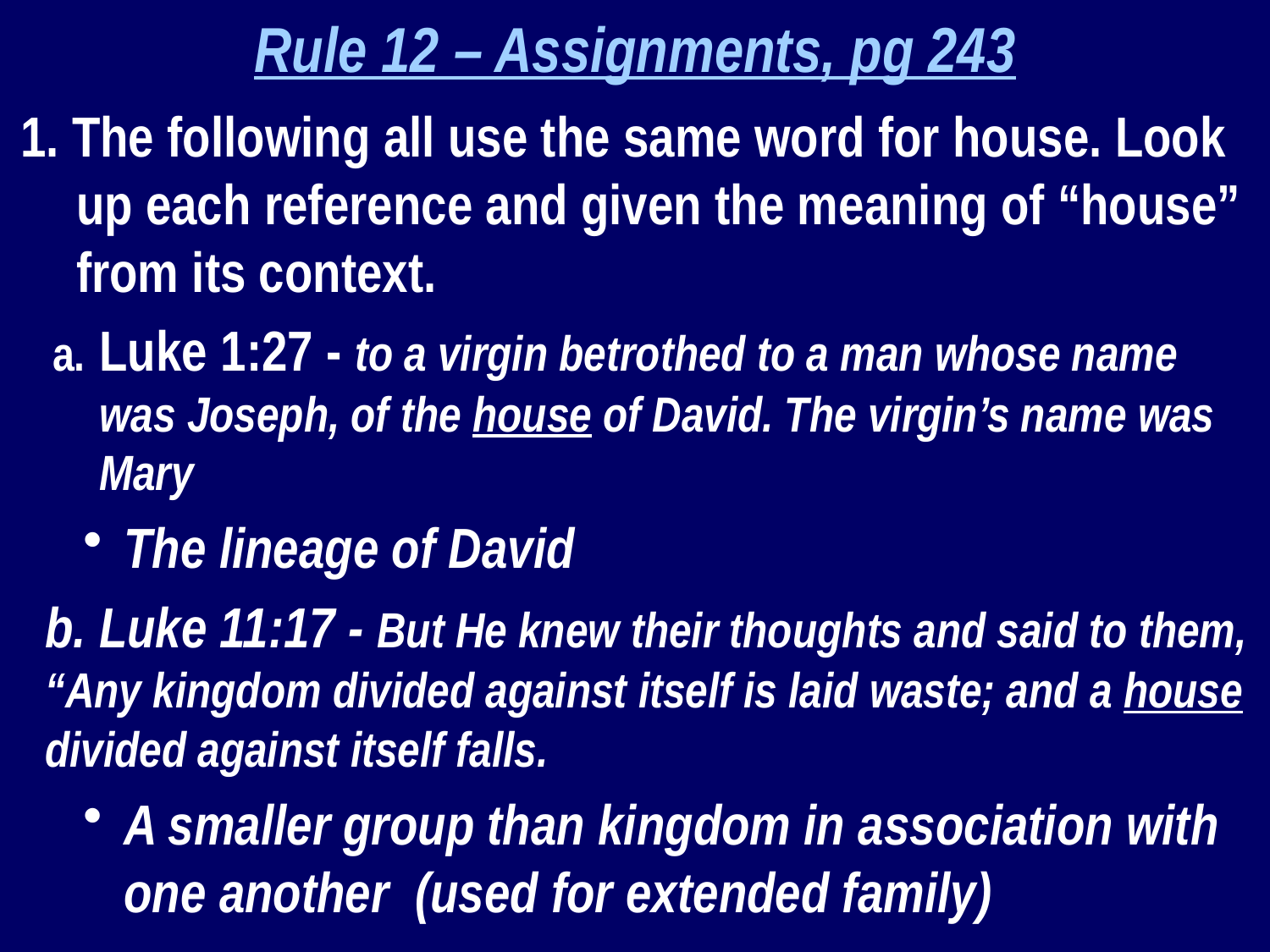

Rule 12 – Assignments, pg 243
1. The following all use the same word for house. Look up each reference and given the meaning of “house” from its context.
Luke 1:27 - to a virgin betrothed to a man whose name was Joseph, of the house of David. The virgin’s name was Mary
The lineage of David
b. Luke 11:17 - But He knew their thoughts and said to them, “Any kingdom divided against itself is laid waste; and a house divided against itself falls.
A smaller group than kingdom in association with one another  (used for extended family)